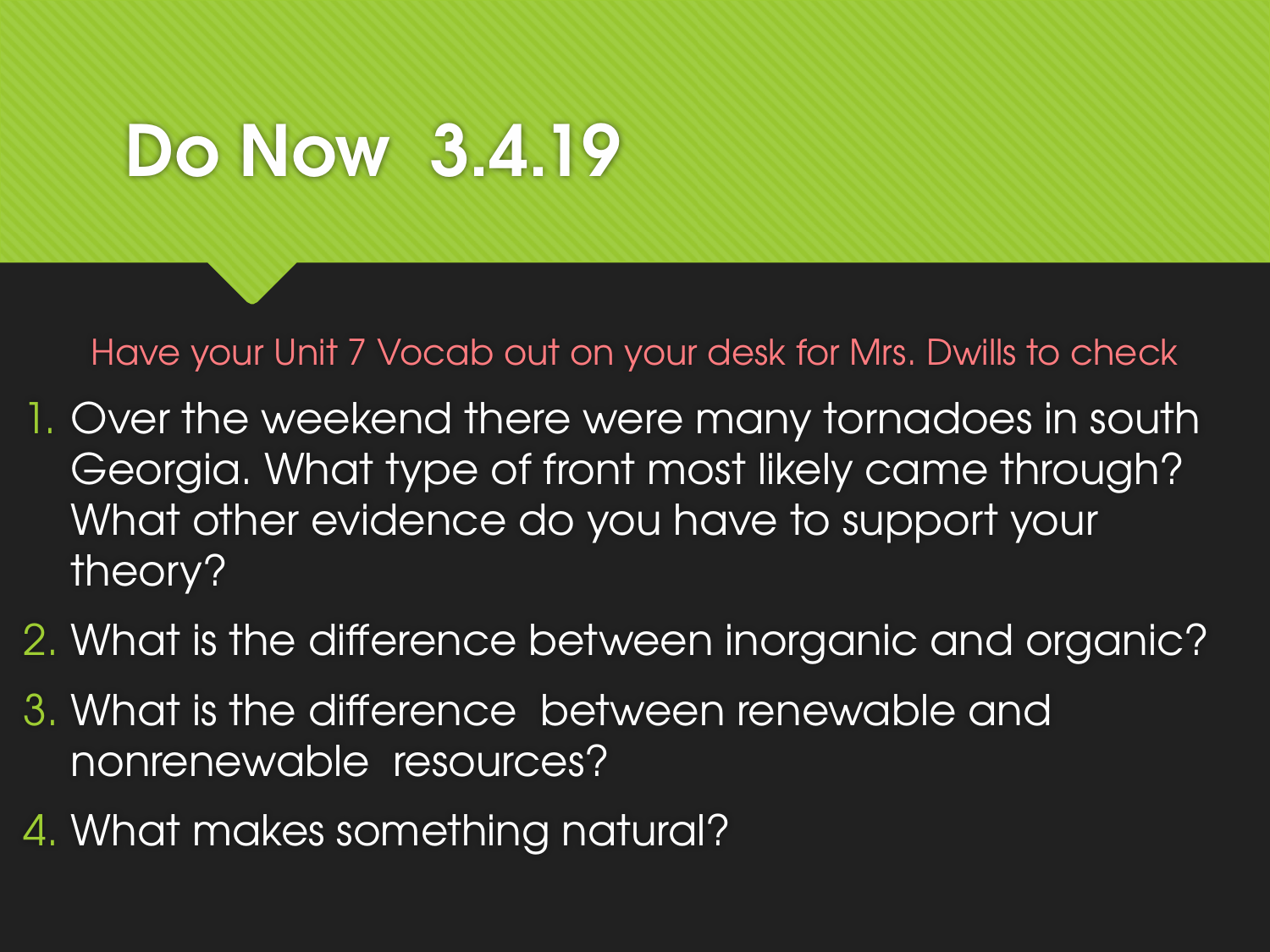

# Do Now  3.4.19
Have your Unit 7 Vocab out on your desk for Mrs. Dwills to check
Over the weekend there were many tornadoes in south Georgia. What type of front most likely came through? What other evidence do you have to support your theory?
What is the difference between inorganic and organic?
What is the difference  between renewable and nonrenewable  resources?
What makes something natural?